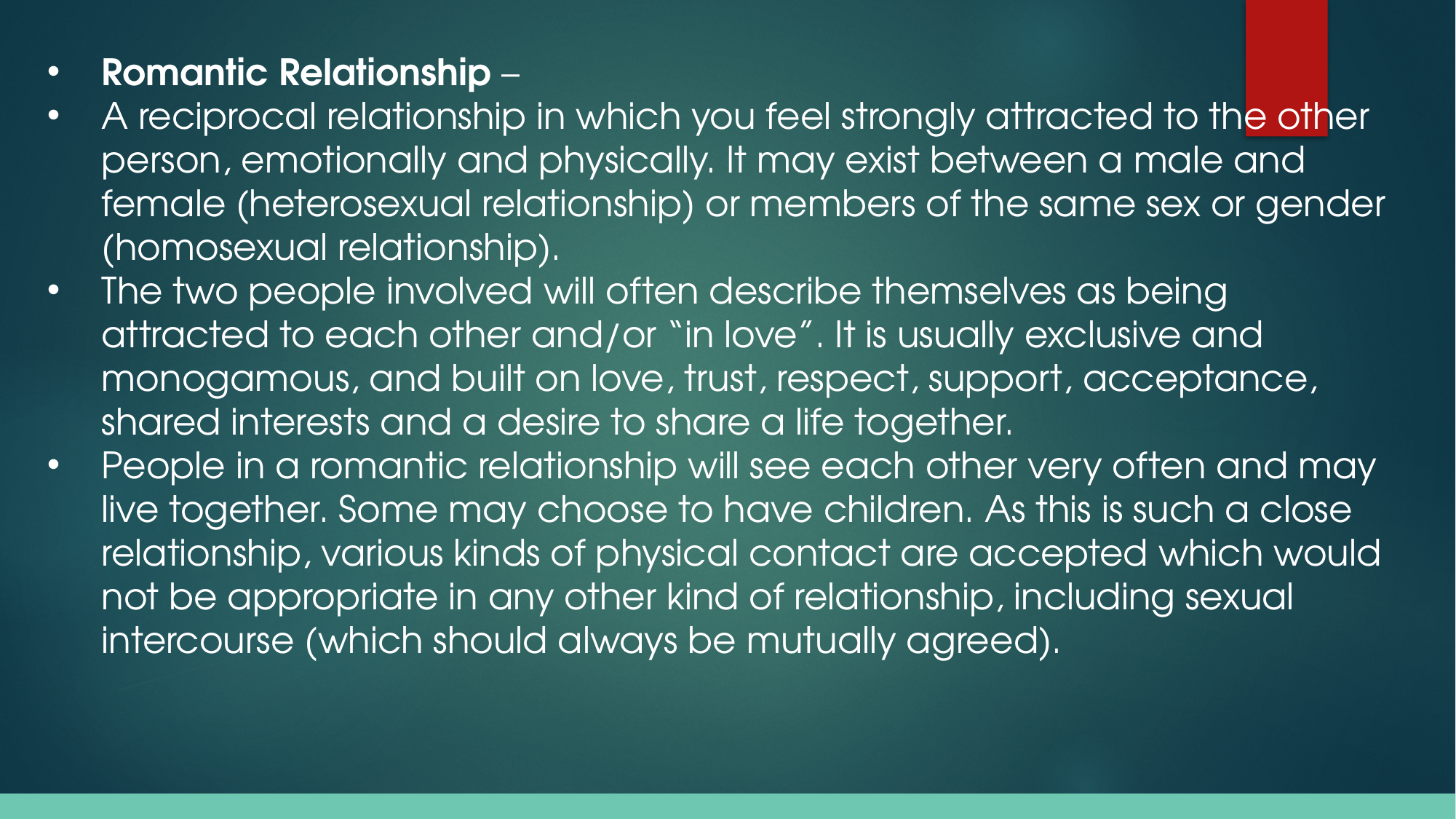

Romantic Relationship –
A reciprocal relationship in which you feel strongly attracted to the other person, emotionally and physically. It may exist between a male and female (heterosexual relationship) or members of the same sex or gender (homosexual relationship).
The two people involved will often describe themselves as being attracted to each other and/or “in love”. It is usually exclusive and monogamous, and built on love, trust, respect, support, acceptance, shared interests and a desire to share a life together.
People in a romantic relationship will see each other very often and may live together. Some may choose to have children. As this is such a close relationship, various kinds of physical contact are accepted which would not be appropriate in any other kind of relationship, including sexual intercourse (which should always be mutually agreed).